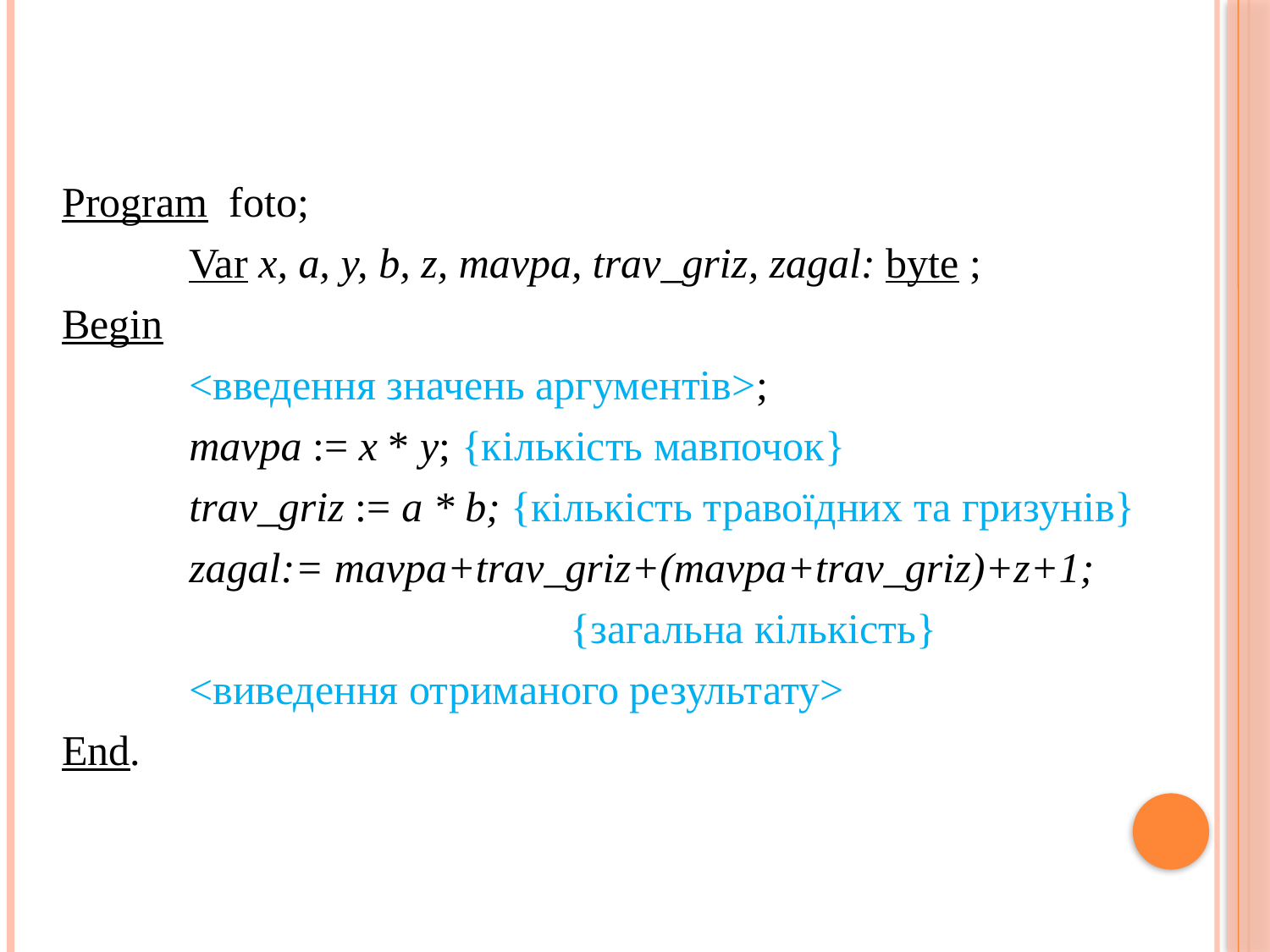

Program  foto;
	Var х, а, у, b, z, mavpa, trav_griz, zagal: byte ;
Begin
	<введення значень аргументів>;
	mavpa := x * y; {кількість мавпочок}
	trav_griz := a * b; {кількість травоїдних та гризунів}
	zagal:= mavpa+trav_griz+(mavpa+trav_griz)+z+1; 				{загальна кількість}
	<виведення отриманого результату>
End.